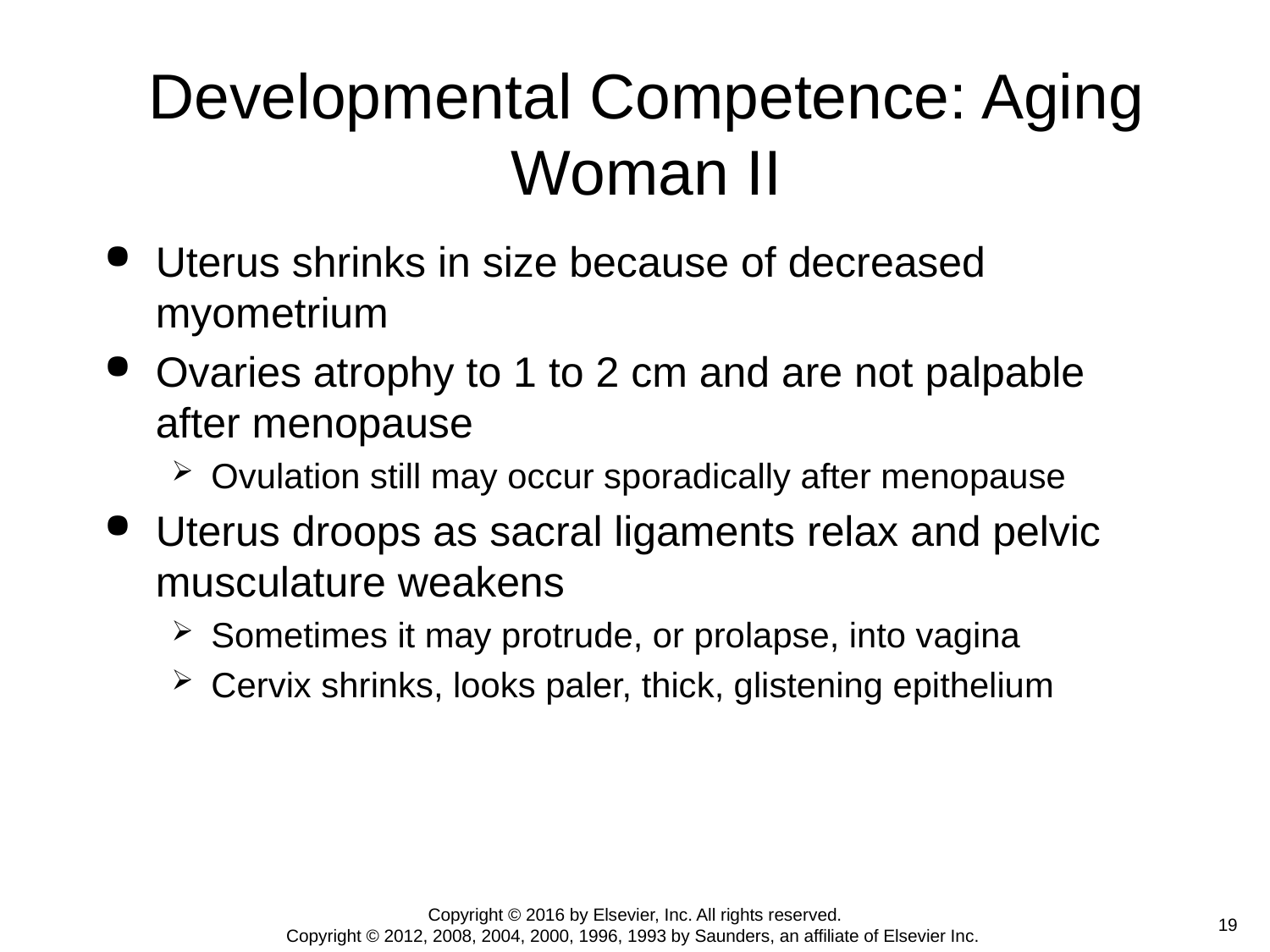

# Developmental Competence: Aging Woman II
Uterus shrinks in size because of decreased myometrium
Ovaries atrophy to 1 to 2 cm and are not palpable after menopause
Ovulation still may occur sporadically after menopause
Uterus droops as sacral ligaments relax and pelvic musculature weakens
Sometimes it may protrude, or prolapse, into vagina
Cervix shrinks, looks paler, thick, glistening epithelium
Copyright © 2016 by Elsevier, Inc. All rights reserved.
Copyright © 2012, 2008, 2004, 2000, 1996, 1993 by Saunders, an affiliate of Elsevier Inc.
 19